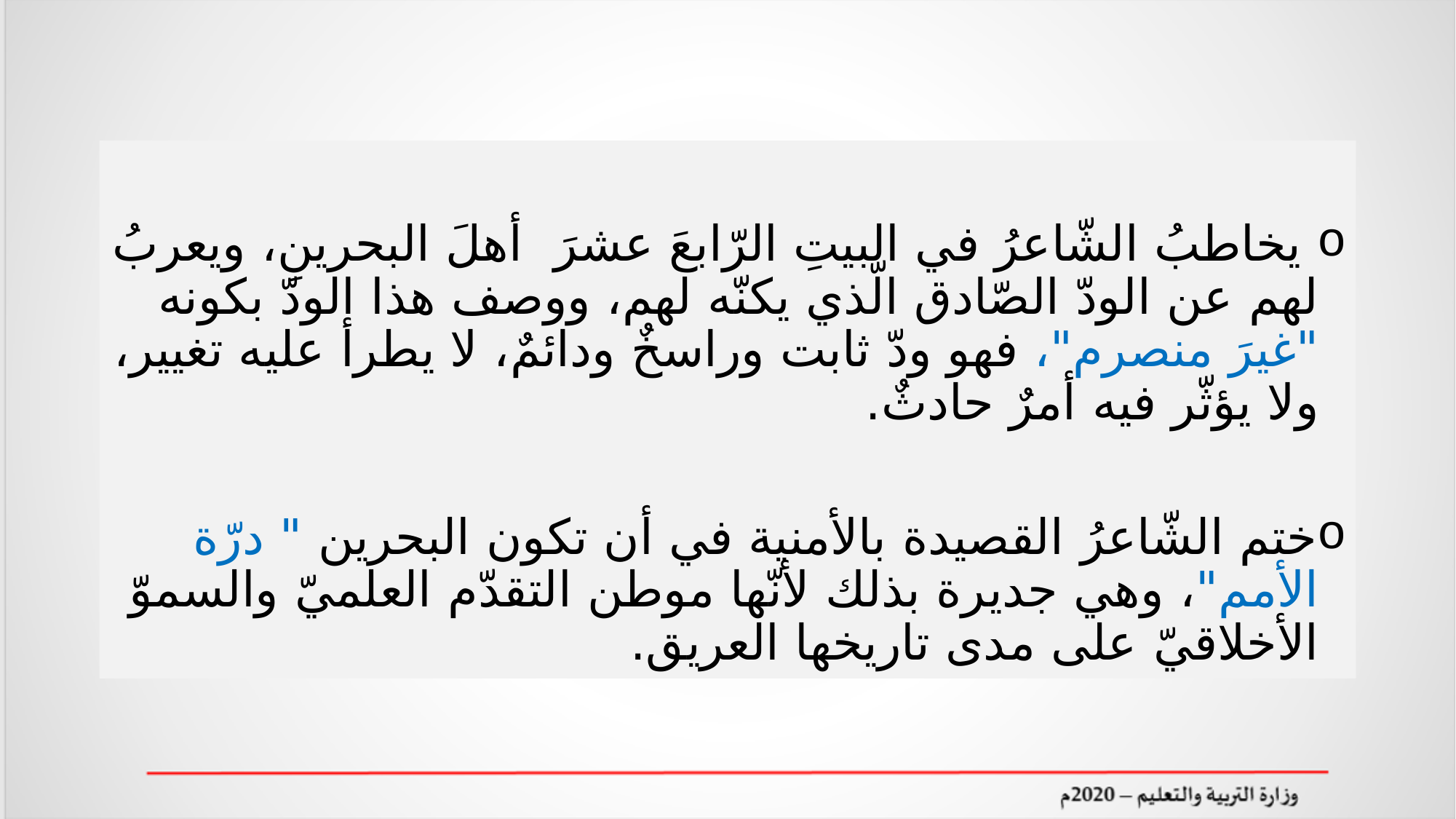

يخاطبُ الشّاعرُ في البيتِ الرّابعَ عشرَ  أهلَ البحرينِ، ويعربُ لهم عن الودّ الصّادق الّذي يكنّه لهم، ووصف هذا الودّ بكونه  "غيرَ منصرم"، فهو ودّ ثابت وراسخٌ ودائمٌ، لا يطرأ عليه تغيير، ولا يؤثّر فيه أمرٌ حادثٌ.

ختم الشّاعرُ القصيدة بالأمنية في أن تكون البحرين " درّة الأمم"، وهي جديرة بذلك لأنّها موطن التقدّم العلميّ والسموّ الأخلاقيّ على مدى تاريخها العريق.